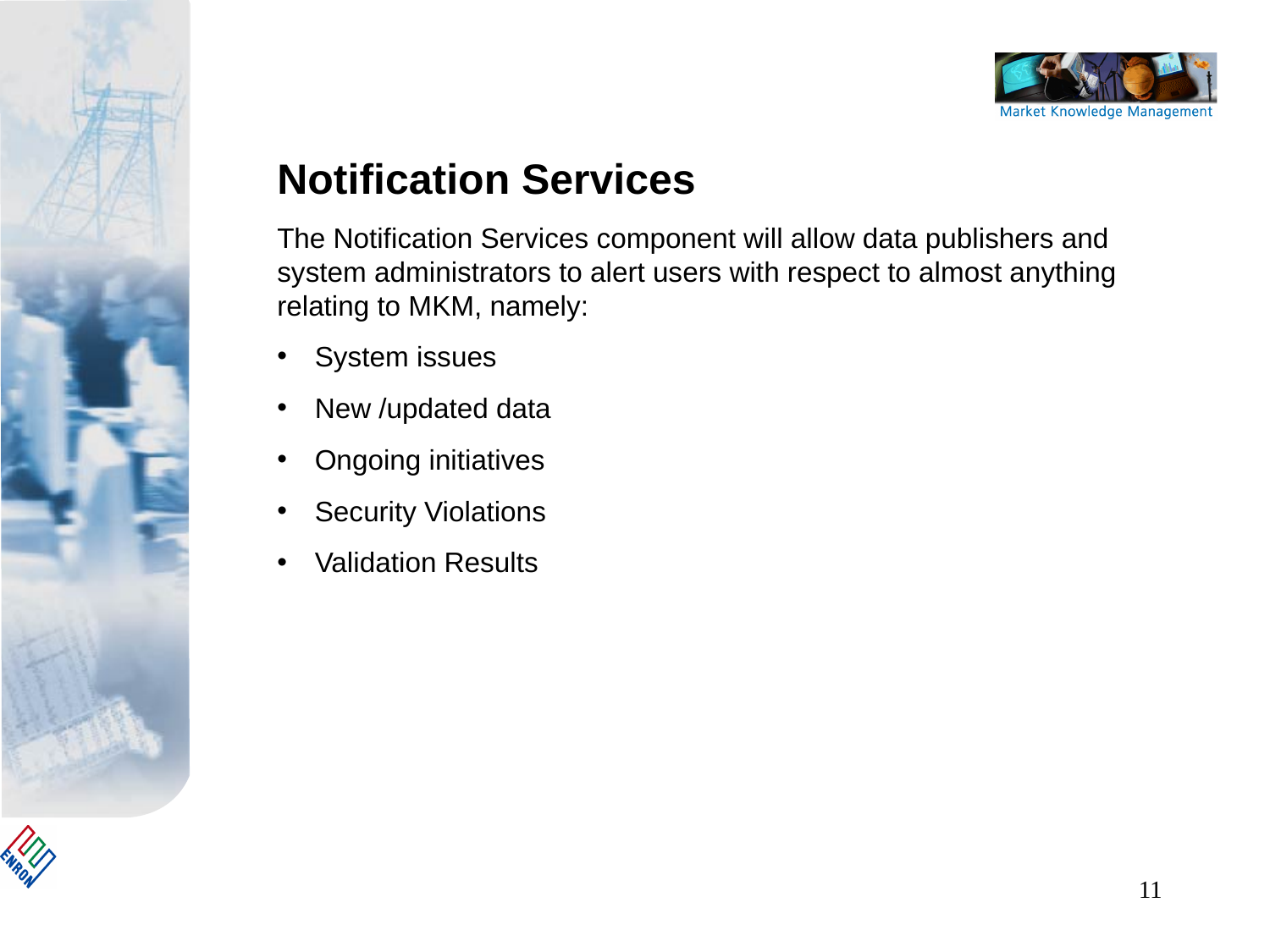

Notification Services
The Notification Services component will allow data publishers and system administrators to alert users with respect to almost anything relating to MKM, namely:
 System issues
 New /updated data
 Ongoing initiatives
 Security Violations
 Validation Results

11